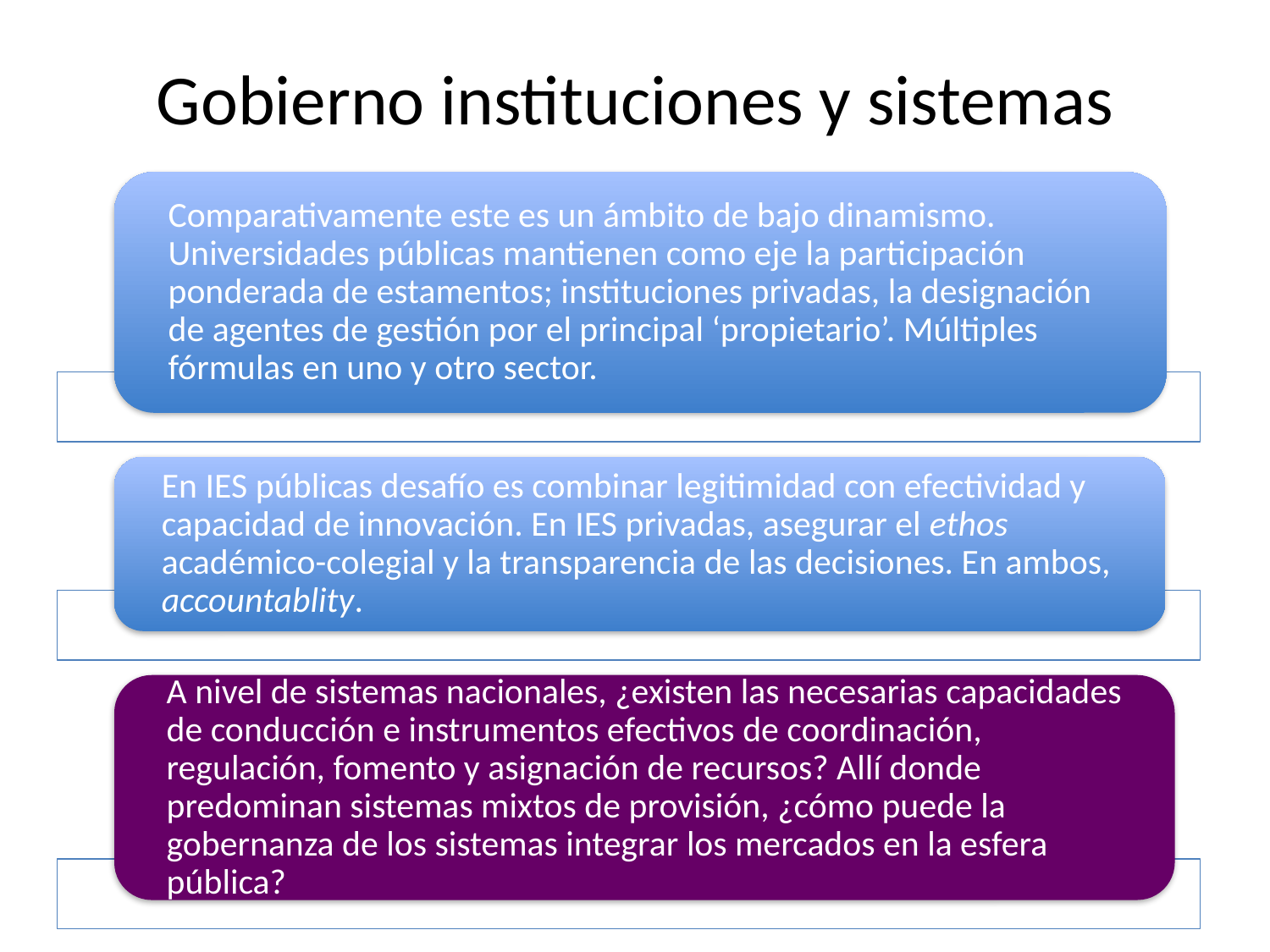

# Gobierno instituciones y sistemas
Comparativamente este es un ámbito de bajo dinamismo. Universidades públicas mantienen como eje la participación ponderada de estamentos; instituciones privadas, la designación de agentes de gestión por el principal ‘propietario’. Múltiples fórmulas en uno y otro sector.
En IES públicas desafío es combinar legitimidad con efectividad y capacidad de innovación. En IES privadas, asegurar el ethos académico-colegial y la transparencia de las decisiones. En ambos, accountablity.
A nivel de sistemas nacionales, ¿existen las necesarias capacidades de conducción e instrumentos efectivos de coordinación, regulación, fomento y asignación de recursos? Allí donde predominan sistemas mixtos de provisión, ¿cómo puede la gobernanza de los sistemas integrar los mercados en la esfera pública?